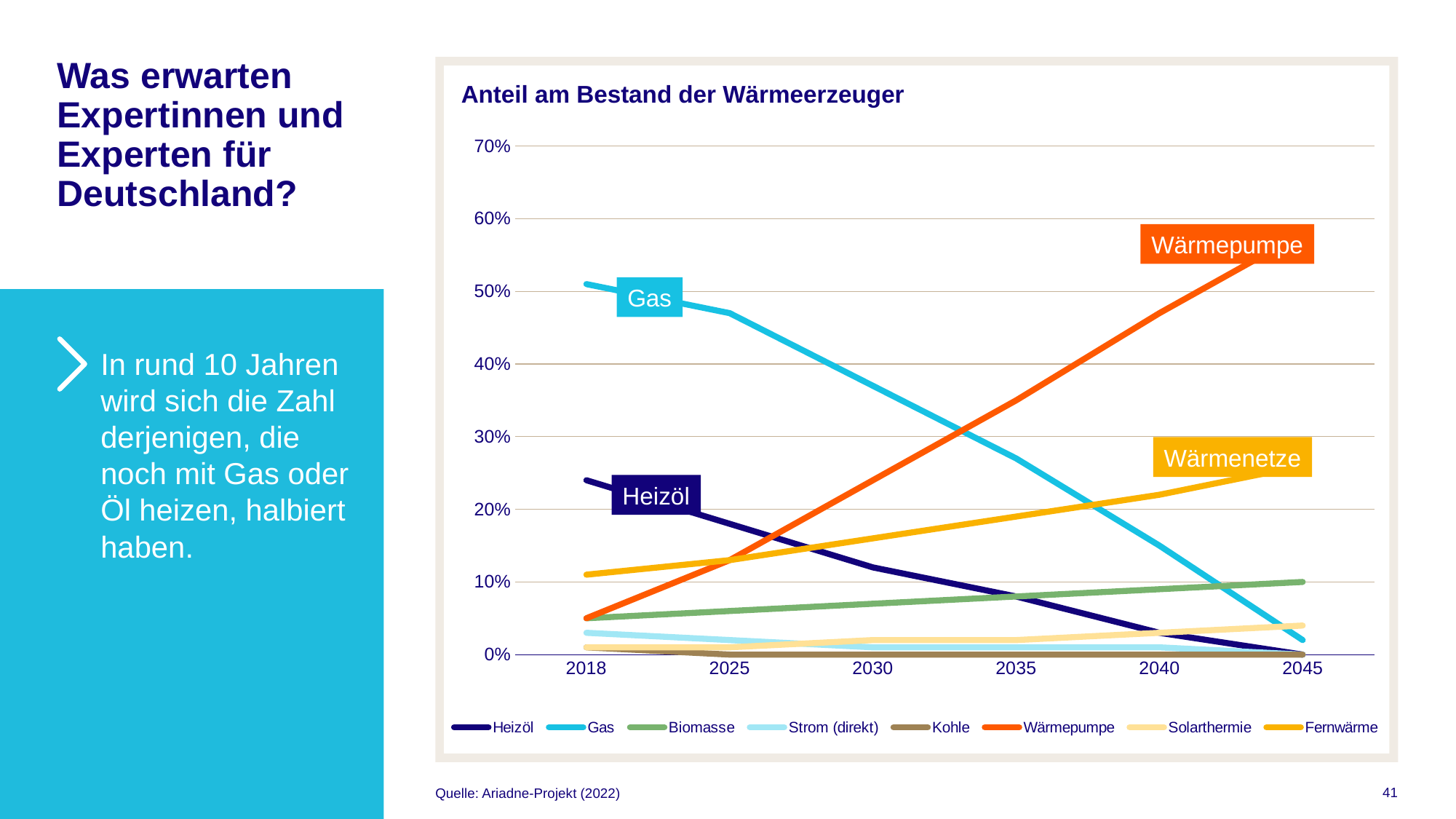

# Was erwarten Expertinnen und Experten für Deutschland?
Anteil am Bestand der Wärmeerzeuger

### Chart

| Category | Heizöl | Gas | Biomasse | Strom (direkt) | Kohle | Wärmepumpe | Solarthermie | Fernwärme |
|---|---|---|---|---|---|---|---|---|
| 2018 | 0.24 | 0.51 | 0.05 | 0.03 | 0.01 | 0.05 | 0.01 | 0.11 |
| 2025 | 0.18 | 0.47 | 0.06 | 0.02 | 0.0 | 0.13 | 0.01 | 0.13 |
| 2030 | 0.12 | 0.37 | 0.07 | 0.01 | 0.0 | 0.24 | 0.02 | 0.16 |
| 2035 | 0.08 | 0.27 | 0.08 | 0.01 | 0.0 | 0.35 | 0.02 | 0.19 |
| 2040 | 0.03 | 0.15 | 0.09 | 0.01 | 0.0 | 0.47 | 0.03 | 0.22 |
| 2045 | 0.0 | 0.02 | 0.1 | 0.0 | 0.0 | 0.58 | 0.04 | 0.26 |
Wärmepumpe
Gas

In rund 10 Jahren
wird sich die Zahl derjenigen, die
noch mit Gas oder
Öl heizen, halbiert haben.
Wärmenetze
Heizöl
Quelle: Ariadne-Projekt (2022)
41